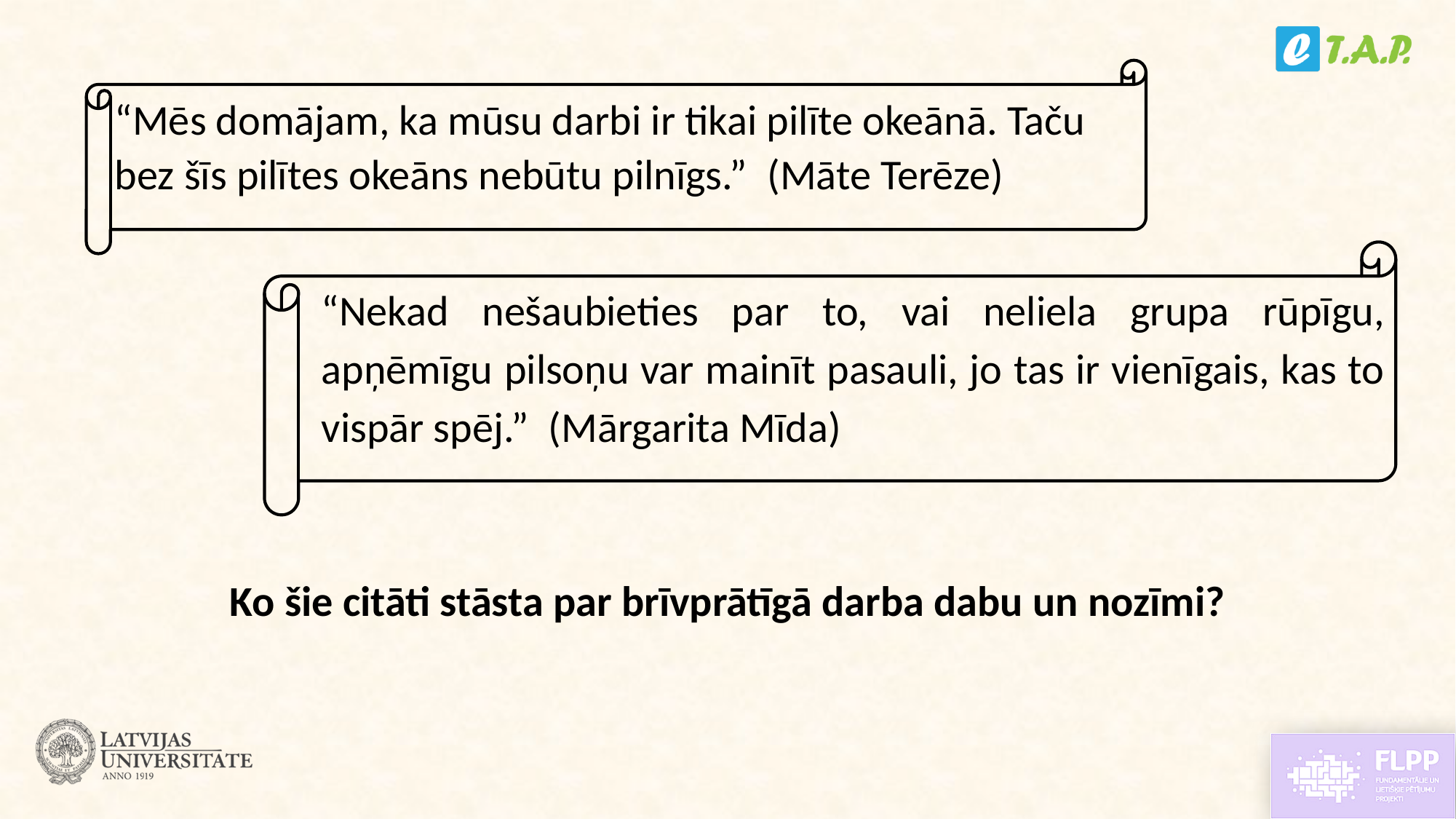

“Mēs domājam, ka mūsu darbi ir tikai pilīte okeānā. Taču bez šīs pilītes okeāns nebūtu pilnīgs.”  (Māte Terēze)

“Nekad nešaubieties par to, vai neliela grupa rūpīgu, apņēmīgu pilsoņu var mainīt pasauli, jo tas ir vienīgais, kas to vispār spēj.”  (Mārgarita Mīda)

Ko šie citāti stāsta par brīvprātīgā darba dabu un nozīmi?